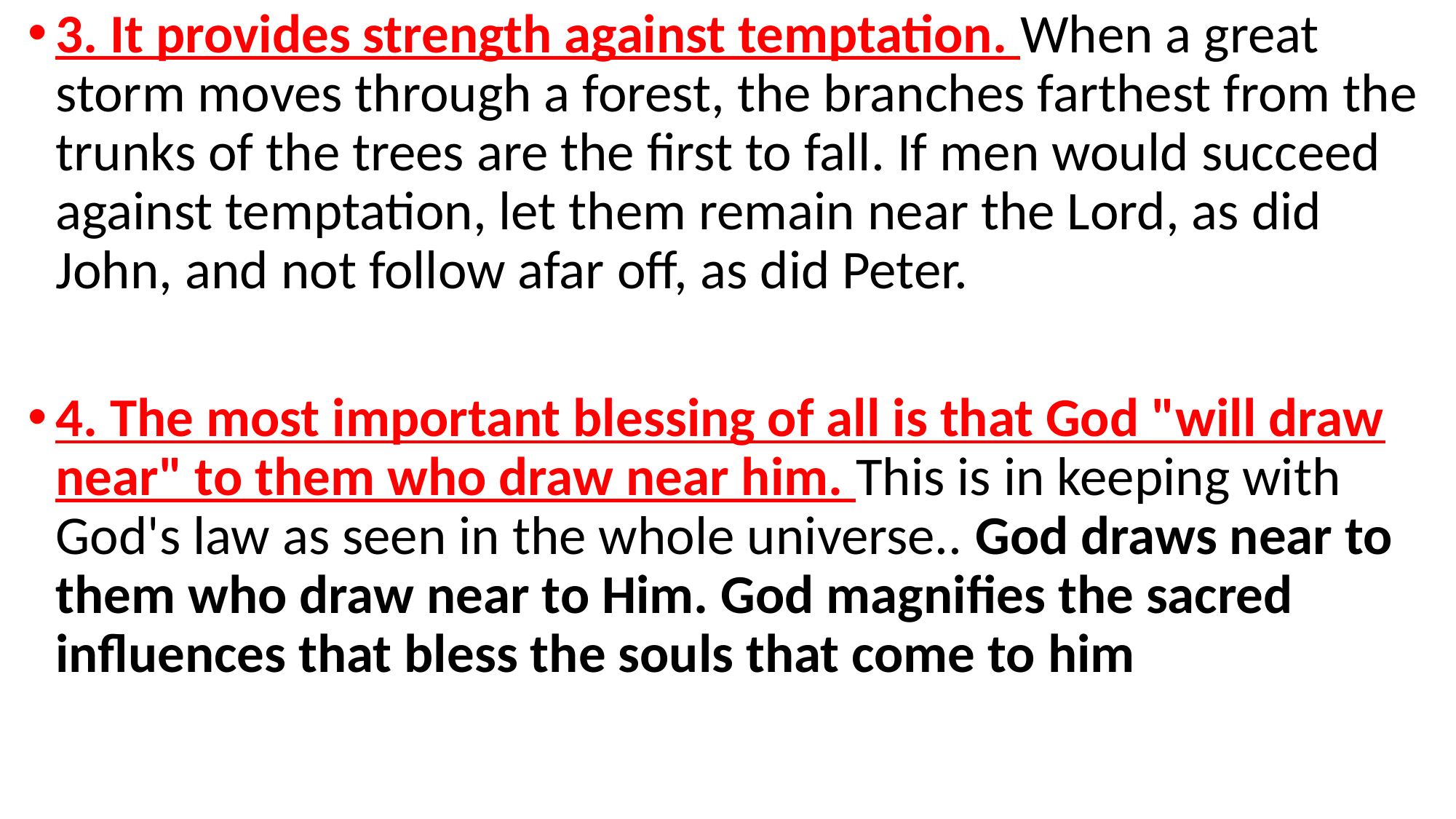

3. It provides strength against temptation. When a great storm moves through a forest, the branches farthest from the trunks of the trees are the first to fall. If men would succeed against temptation, let them remain near the Lord, as did John, and not follow afar off, as did Peter.

4. The most important blessing of all is that God "will draw near" to them who draw near him. This is in keeping with God's law as seen in the whole universe.. God draws near to them who draw near to Him. God magnifies the sacred influences that bless the souls that come to him